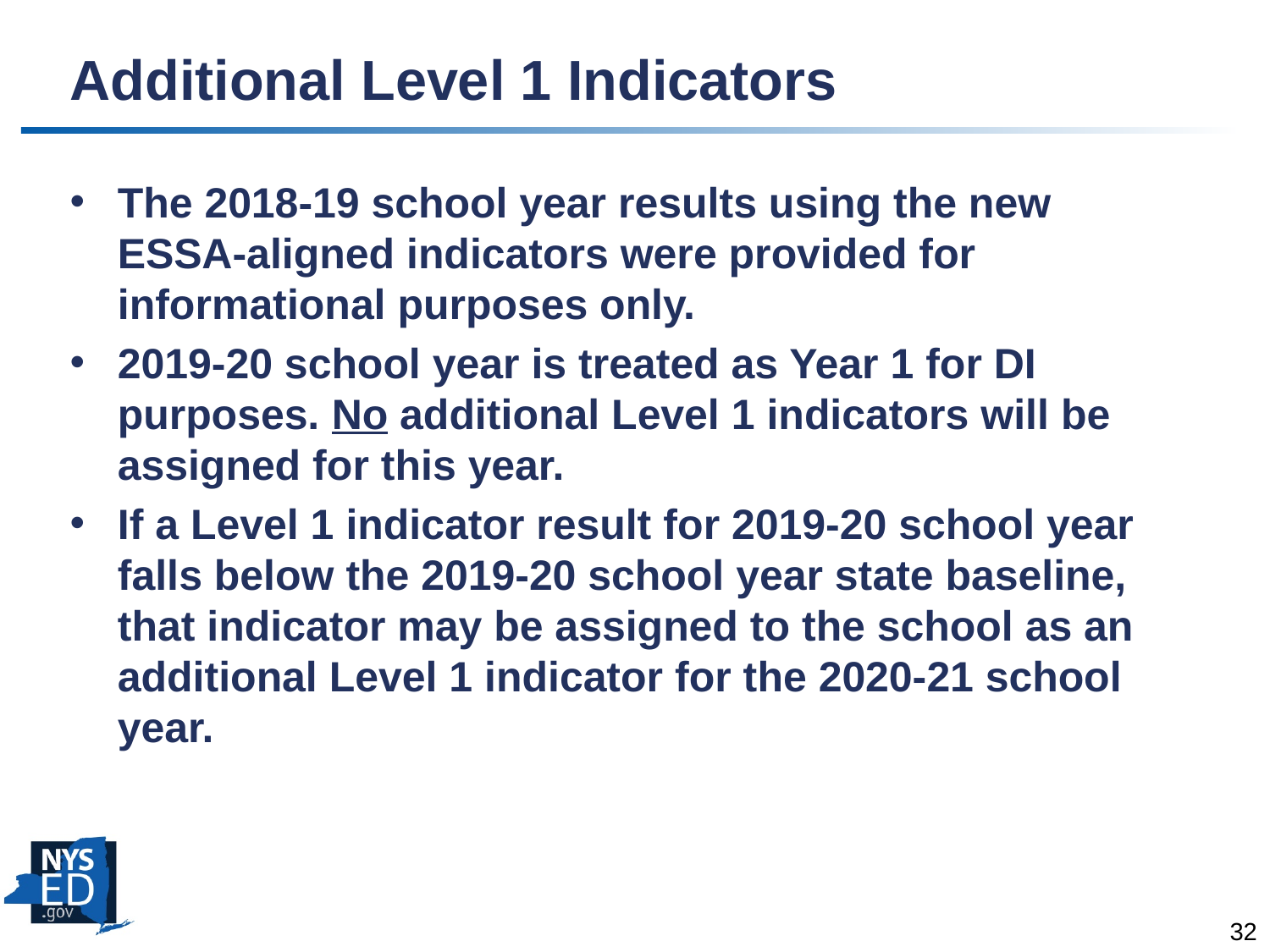

# Additional Level 1 Indicators
The 2018-19 school year results using the new ESSA-aligned indicators were provided for informational purposes only.
2019-20 school year is treated as Year 1 for DI purposes. No additional Level 1 indicators will be assigned for this year.
If a Level 1 indicator result for 2019-20 school year falls below the 2019-20 school year state baseline, that indicator may be assigned to the school as an additional Level 1 indicator for the 2020-21 school year.
32